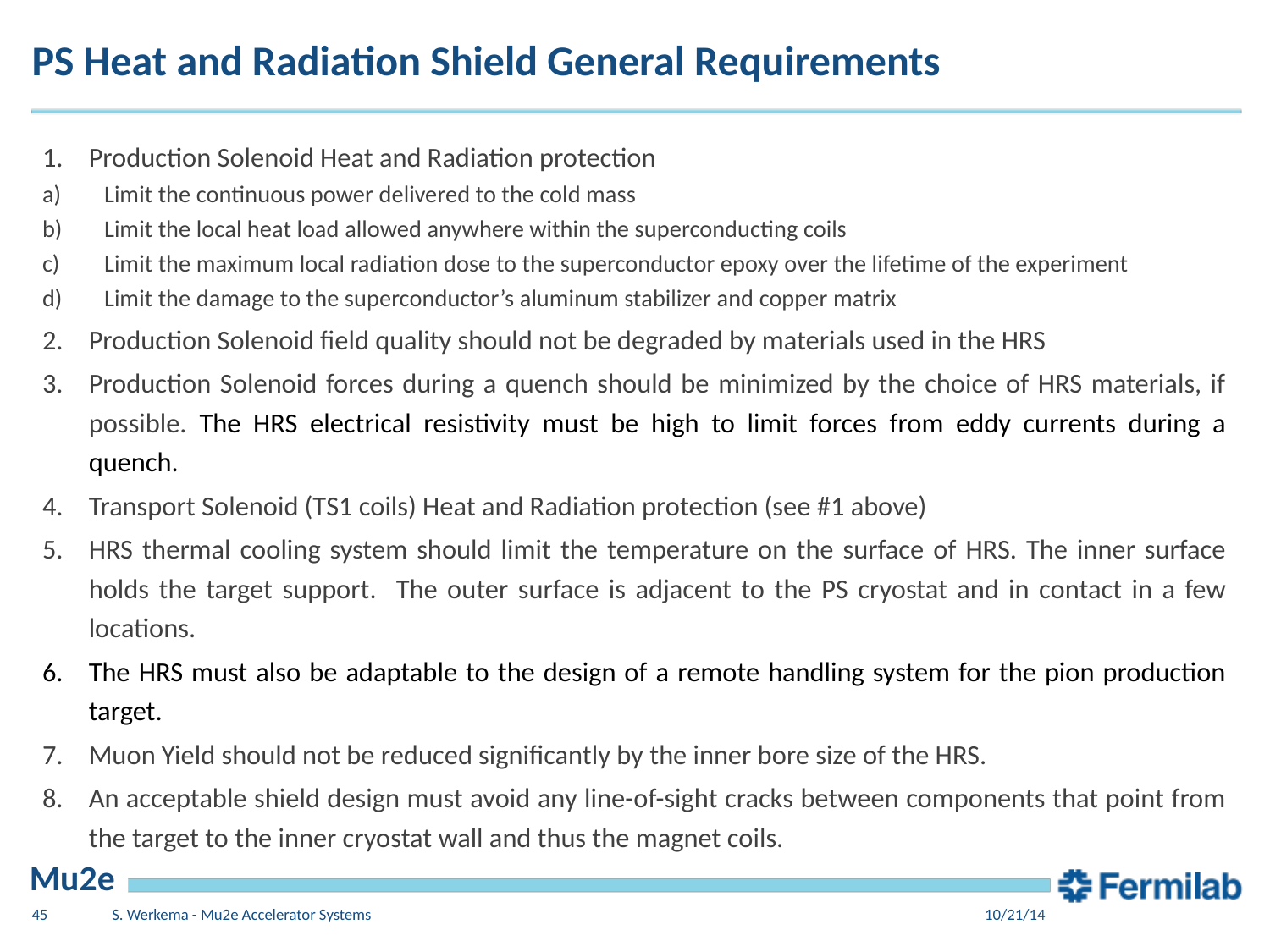

# PS Heat and Radiation Shield General Requirements
Production Solenoid Heat and Radiation protection
Limit the continuous power delivered to the cold mass
Limit the local heat load allowed anywhere within the superconducting coils
Limit the maximum local radiation dose to the superconductor epoxy over the lifetime of the experiment
Limit the damage to the superconductor’s aluminum stabilizer and copper matrix
Production Solenoid field quality should not be degraded by materials used in the HRS
Production Solenoid forces during a quench should be minimized by the choice of HRS materials, if possible. The HRS electrical resistivity must be high to limit forces from eddy currents during a quench.
Transport Solenoid (TS1 coils) Heat and Radiation protection (see #1 above)
HRS thermal cooling system should limit the temperature on the surface of HRS. The inner surface holds the target support.  The outer surface is adjacent to the PS cryostat and in contact in a few locations.
The HRS must also be adaptable to the design of a remote handling system for the pion production target.
Muon Yield should not be reduced significantly by the inner bore size of the HRS.
An acceptable shield design must avoid any line-of-sight cracks between components that point from the target to the inner cryostat wall and thus the magnet coils.
45
S. Werkema - Mu2e Accelerator Systems
10/21/14